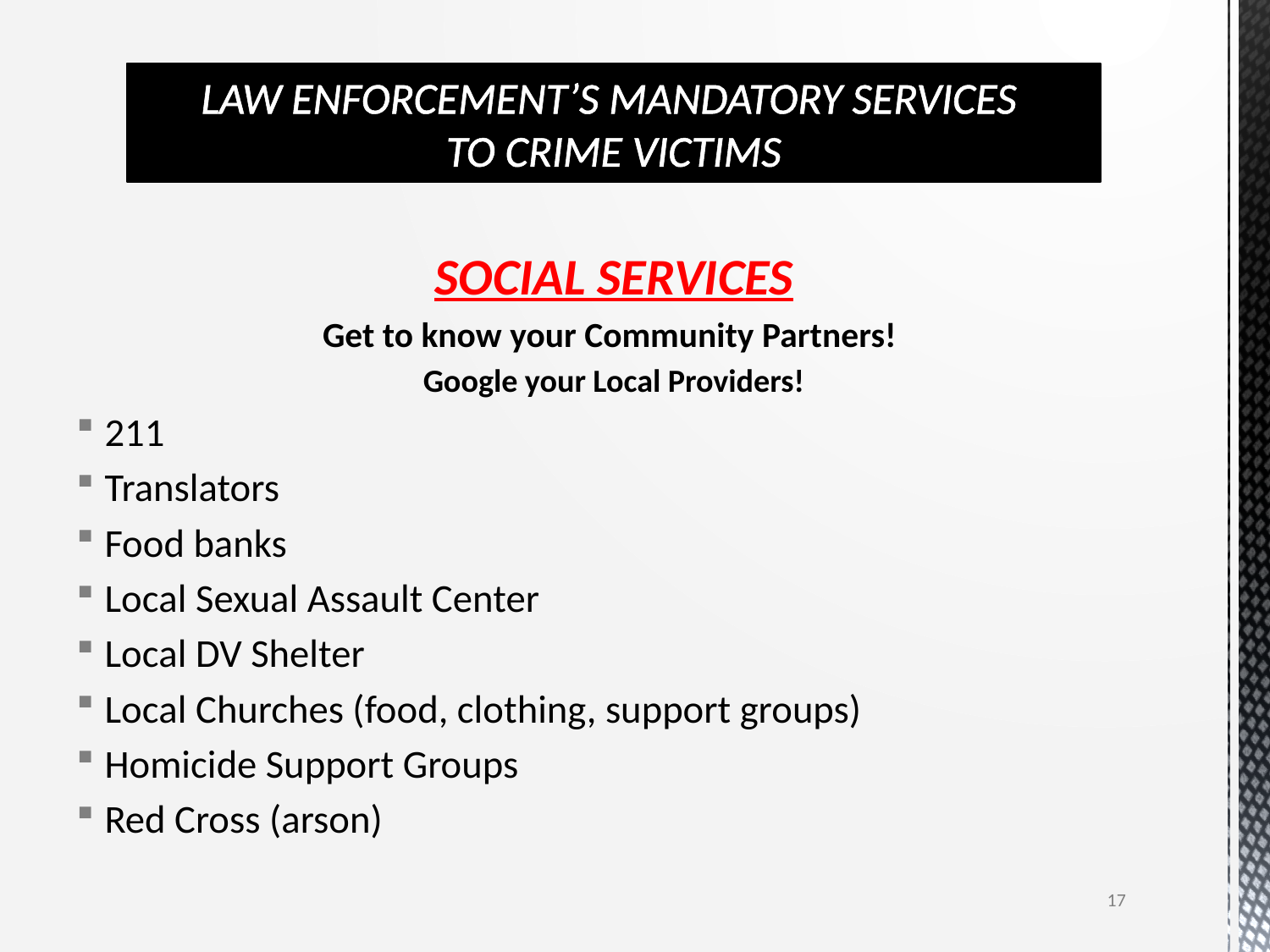

SOCIAL SERVICES
Get to know your Community Partners!
Google your Local Providers!
211
Translators
Food banks
Local Sexual Assault Center
Local DV Shelter
Local Churches (food, clothing, support groups)
Homicide Support Groups
Red Cross (arson)

LAW ENFORCEMENT’S MANDATORY SERVICES
TO CRIME VICTIMS
17